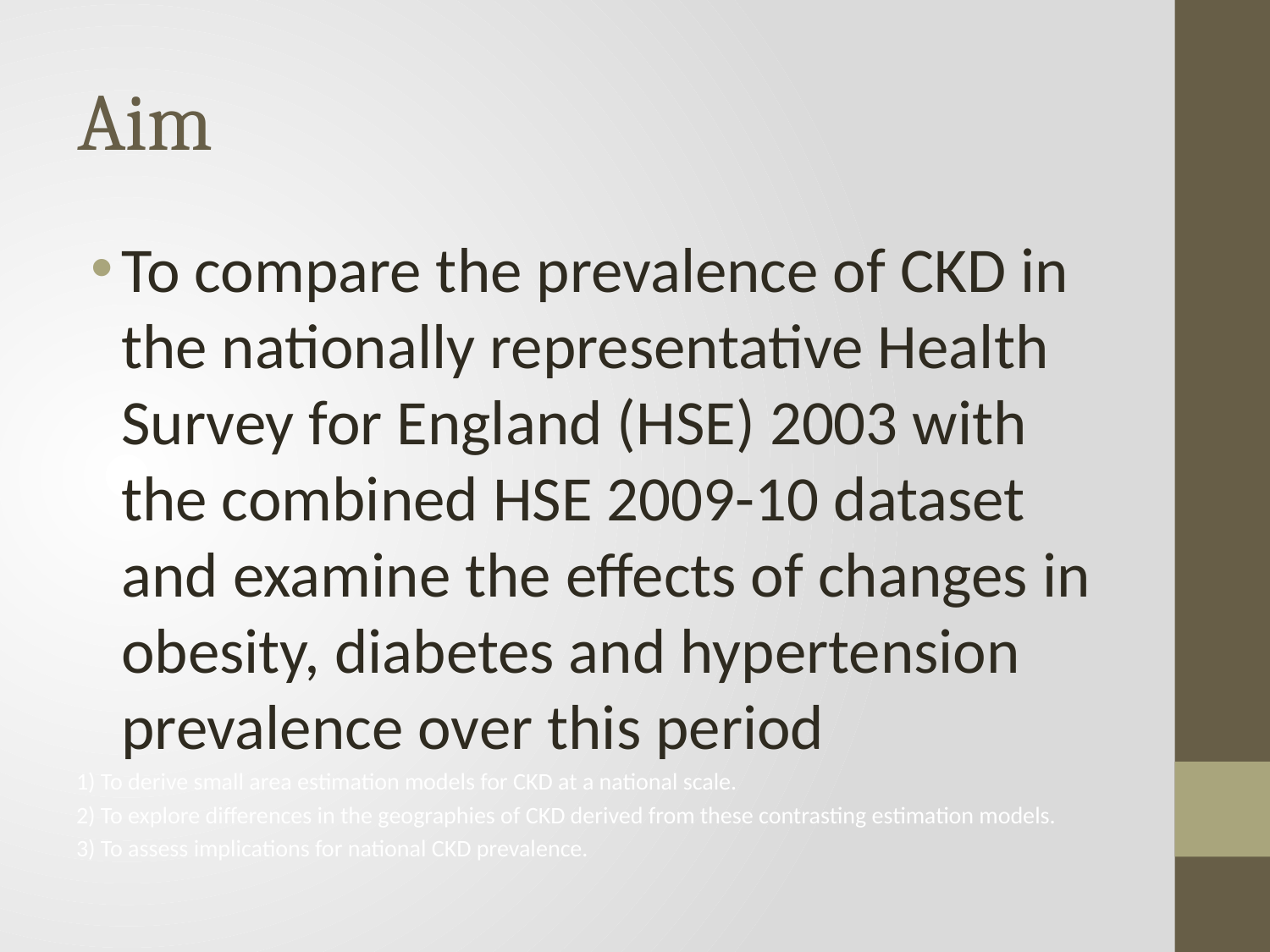

# Aim
To compare the prevalence of CKD in the nationally representative Health Survey for England (HSE) 2003 with the combined HSE 2009-10 dataset and examine the effects of changes in obesity, diabetes and hypertension prevalence over this period
1) To derive small area estimation models for CKD at a national scale.
2) To explore differences in the geographies of CKD derived from these contrasting estimation models.
3) To assess implications for national CKD prevalence.